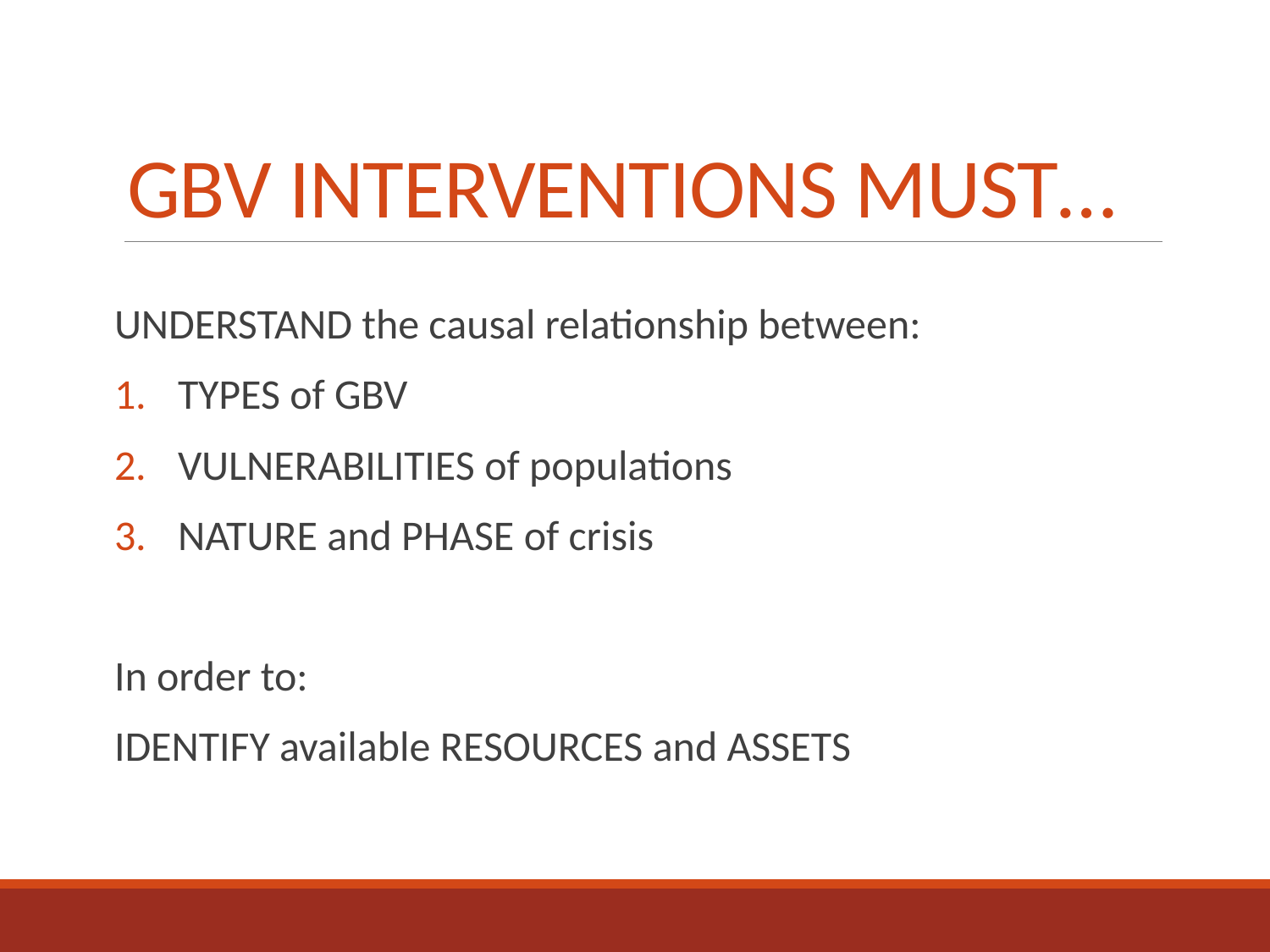

# GBV INTERVENTIONS MUST…
UNDERSTAND the causal relationship between:
TYPES of GBV
VULNERABILITIES of populations
NATURE and PHASE of crisis

In order to:
IDENTIFY available RESOURCES and ASSETS